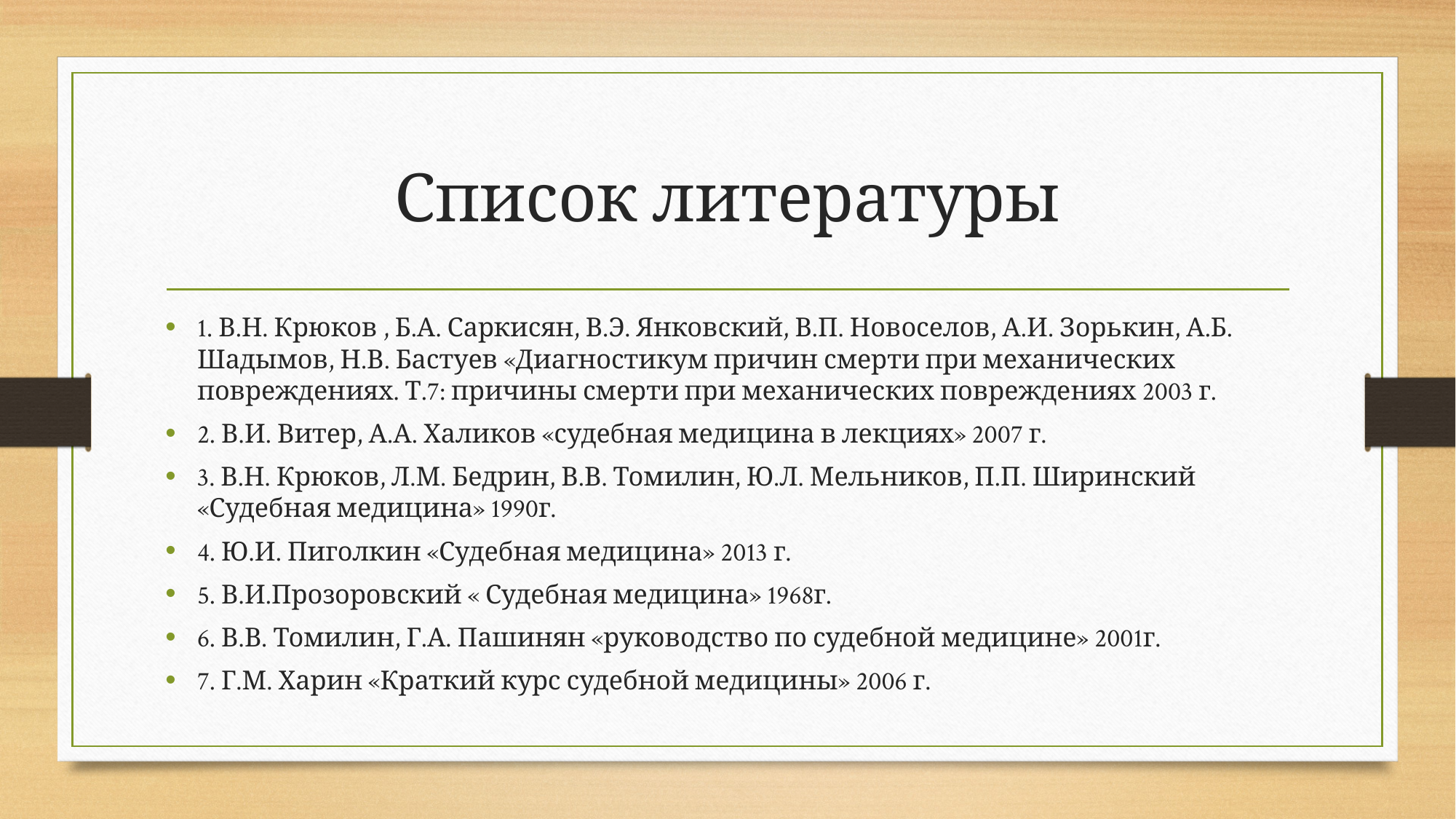

# Список литературы
1. В.Н. Крюков , Б.А. Саркисян, В.Э. Янковский, В.П. Новоселов, А.И. Зорькин, А.Б. Шадымов, Н.В. Бастуев «Диагностикум причин смерти при механических повреждениях. Т.7: причины смерти при механических повреждениях 2003 г.
2. В.И. Витер, А.А. Халиков «судебная медицина в лекциях» 2007 г.
3. В.Н. Крюков, Л.М. Бедрин, В.В. Томилин, Ю.Л. Мельников, П.П. Ширинский «Судебная медицина» 1990г.
4. Ю.И. Пиголкин «Судебная медицина» 2013 г.
5. В.И.Прозоровский « Судебная медицина» 1968г.
6. В.В. Томилин, Г.А. Пашинян «руководство по судебной медицине» 2001г.
7. Г.М. Харин «Краткий курс судебной медицины» 2006 г.